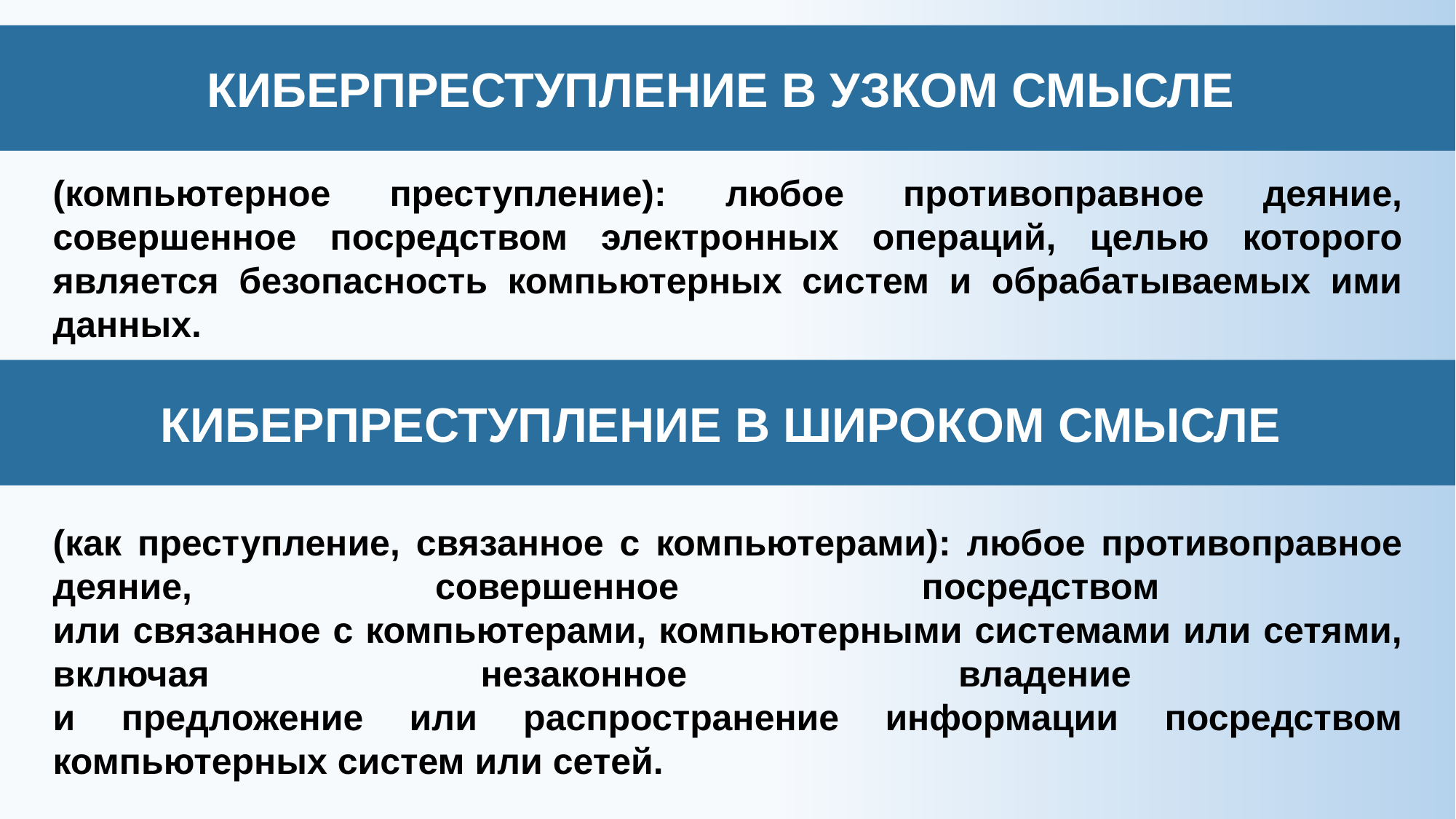

КИБЕРПРЕСТУПЛЕНИЕ В УЗКОМ СМЫСЛЕ
(компьютерное преступление): любое противоправное деяние, совершенное посредством электронных операций, целью которого является безопасность компьютерных систем и обрабатываемых ими данных.

(как преступление, связанное с компьютерами): любое противоправное деяние, совершенное посредством
или связанное с компьютерами, компьютерными системами или сетями, включая незаконное владение
и предложение или распространение информации посредством компьютерных систем или сетей.
КИБЕРПРЕСТУПЛЕНИЕ В ШИРОКОМ СМЫСЛЕ